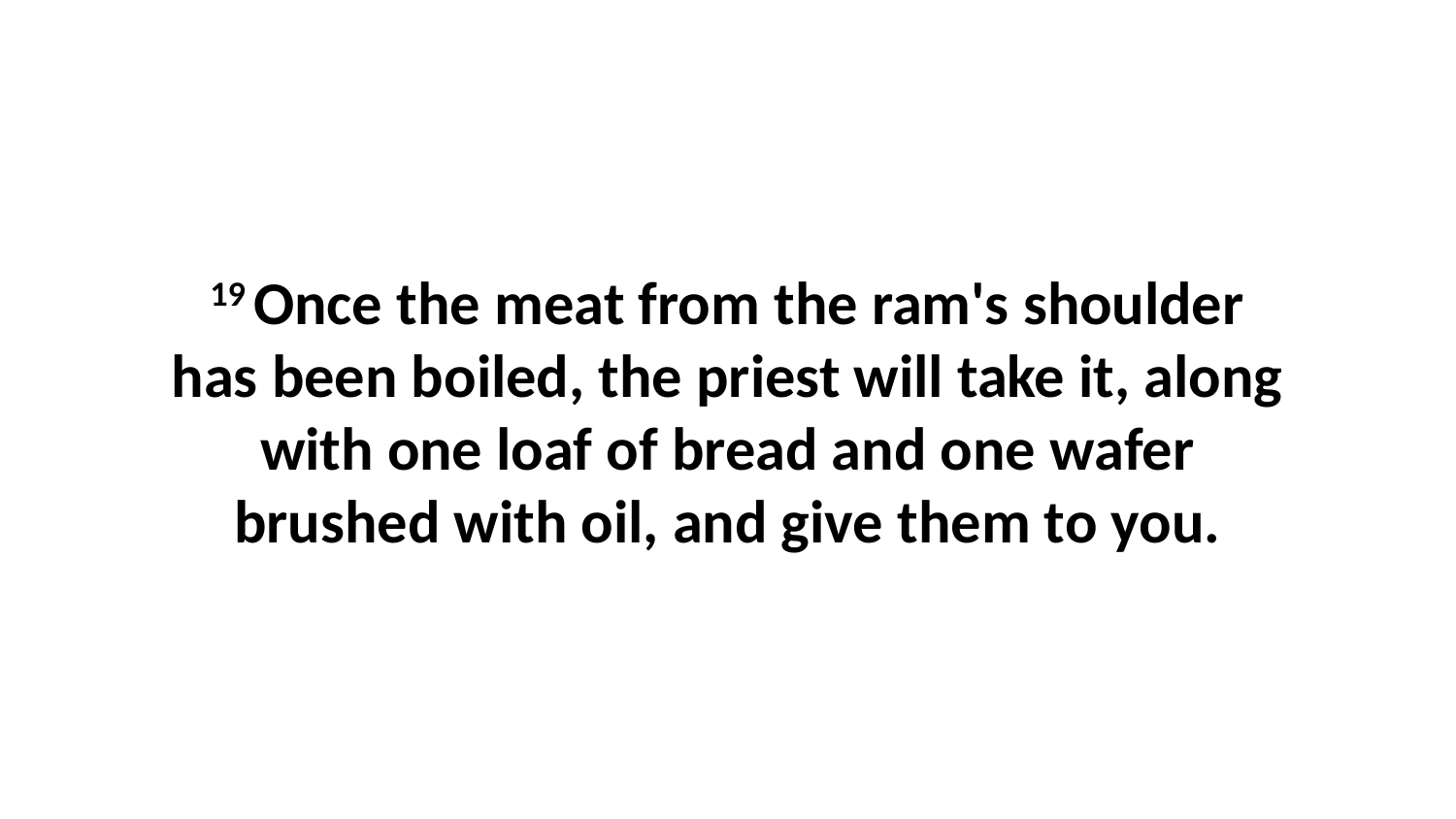

19 Once the meat from the ram's shoulder has been boiled, the priest will take it, along with one loaf of bread and one wafer brushed with oil, and give them to you.